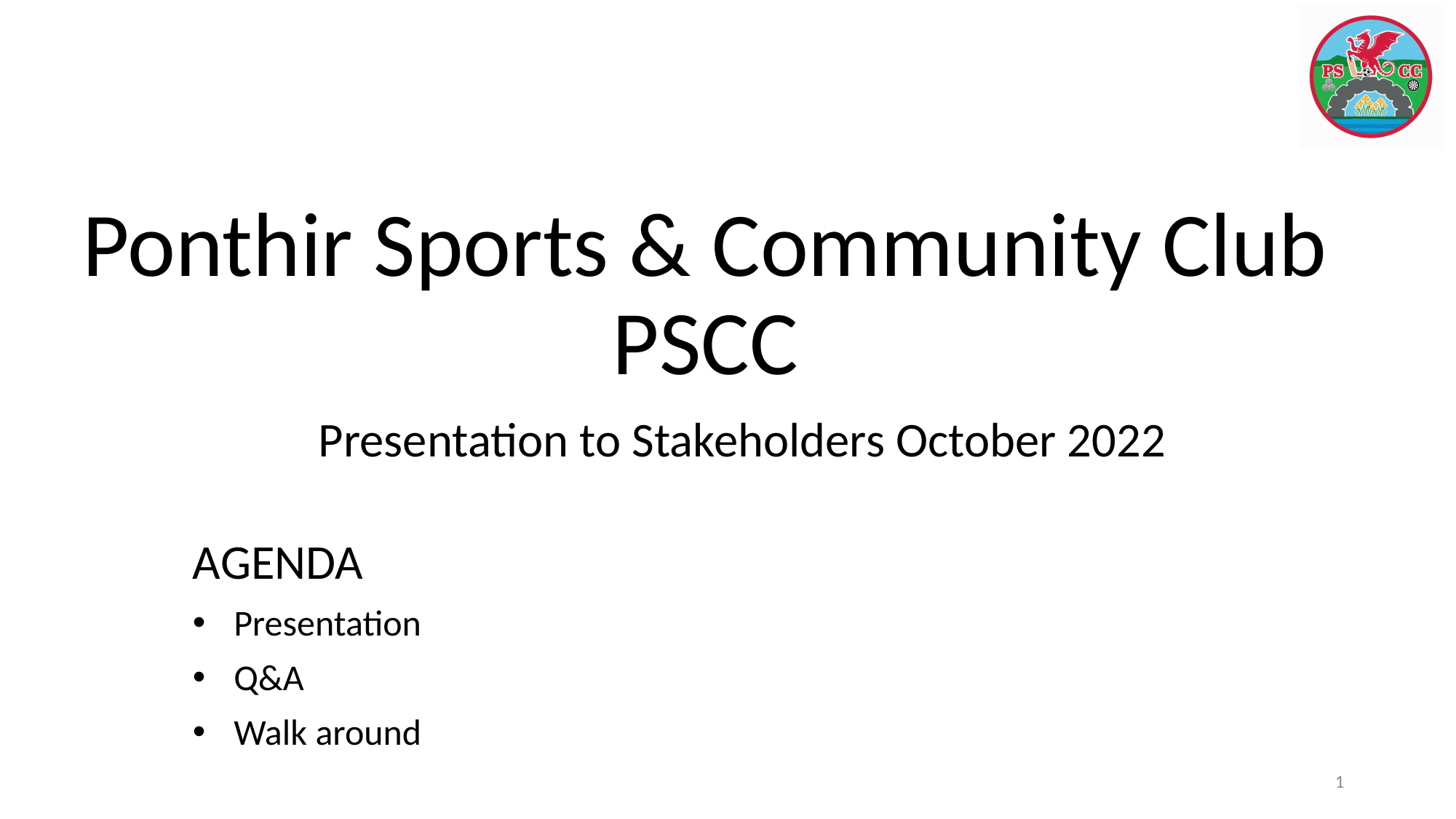

# Ponthir Sports & Community Club PSCC
Presentation to Stakeholders October 2022

AGENDA
Presentation
Q&A
Walk around
1